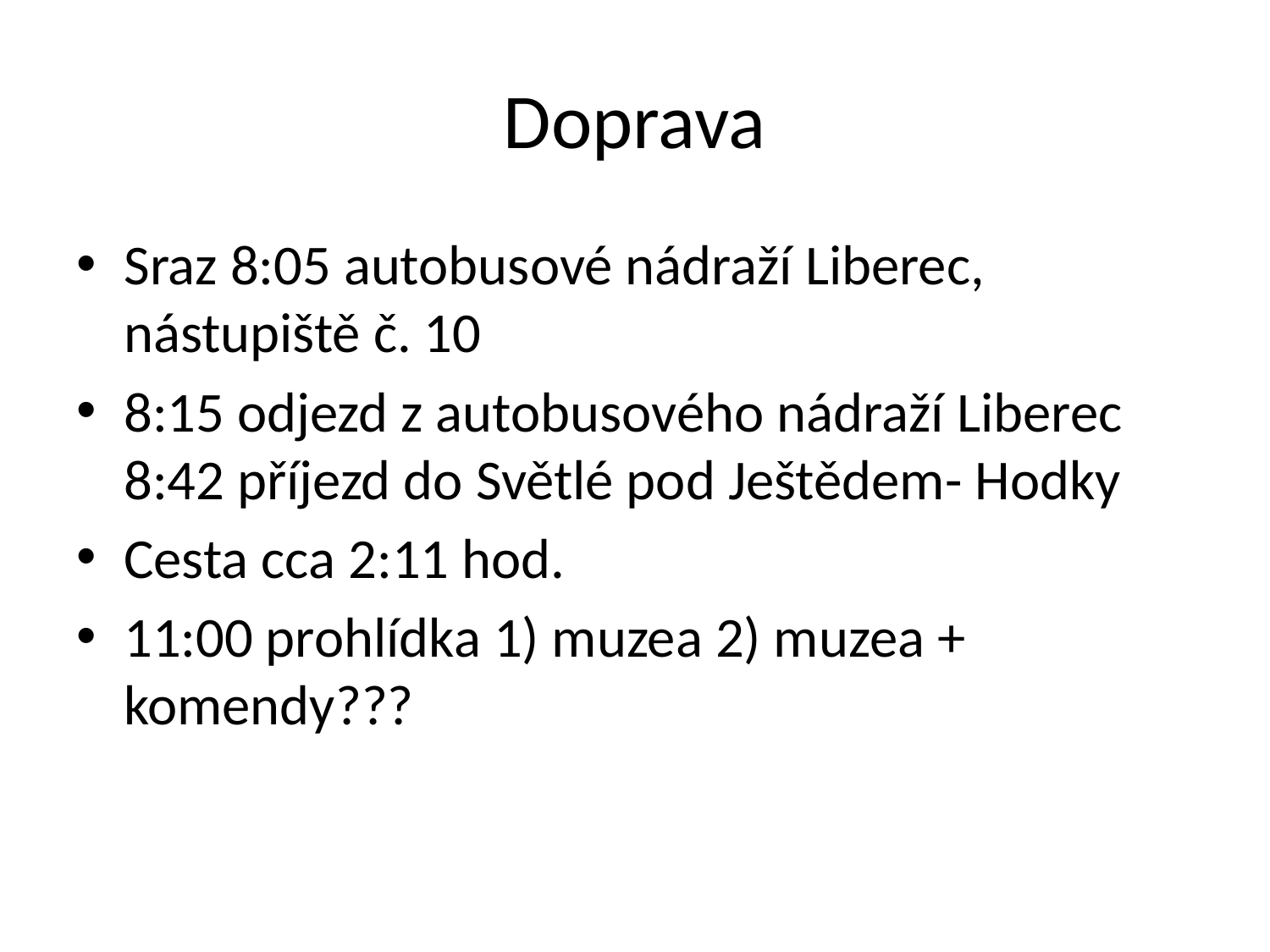

# Doprava
Sraz 8:05 autobusové nádraží Liberec, nástupiště č. 10
8:15 odjezd z autobusového nádraží Liberec 8:42 příjezd do Světlé pod Ještědem- Hodky
Cesta cca 2:11 hod.
11:00 prohlídka 1) muzea 2) muzea + komendy???